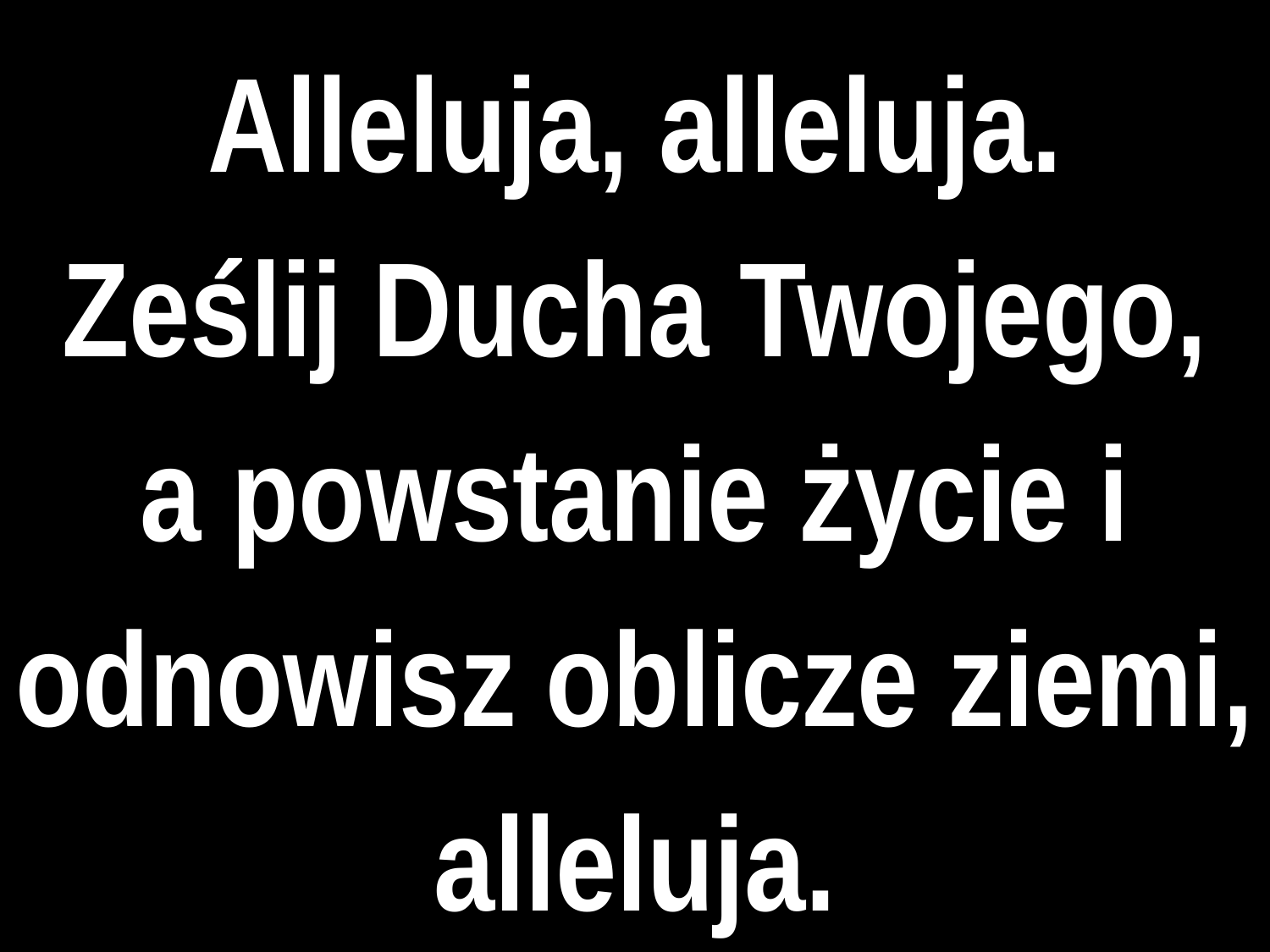

Alleluja, alleluja.
Ześlij Ducha Twojego,
a powstanie życie i odnowisz oblicze ziemi, alleluja.